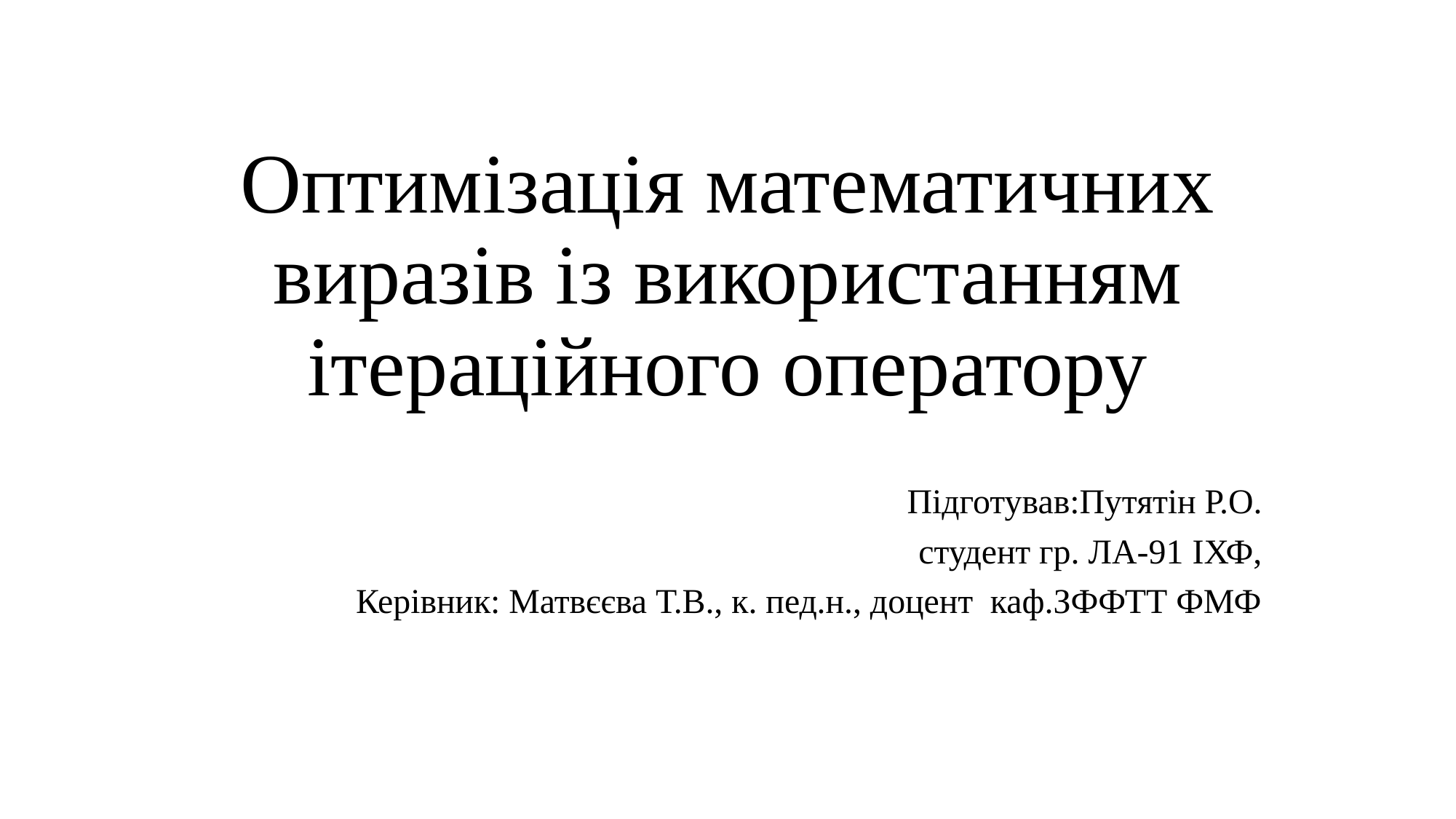

# Оптимізація математичних виразів із використанням ітераційного оператору

 Підготував:Путятін Р.О.
студент гр. ЛА-91 ІХФ,
Керівник: Матвєєва Т.В., к. пед.н., доцент  каф.ЗФФТТ ФМФ